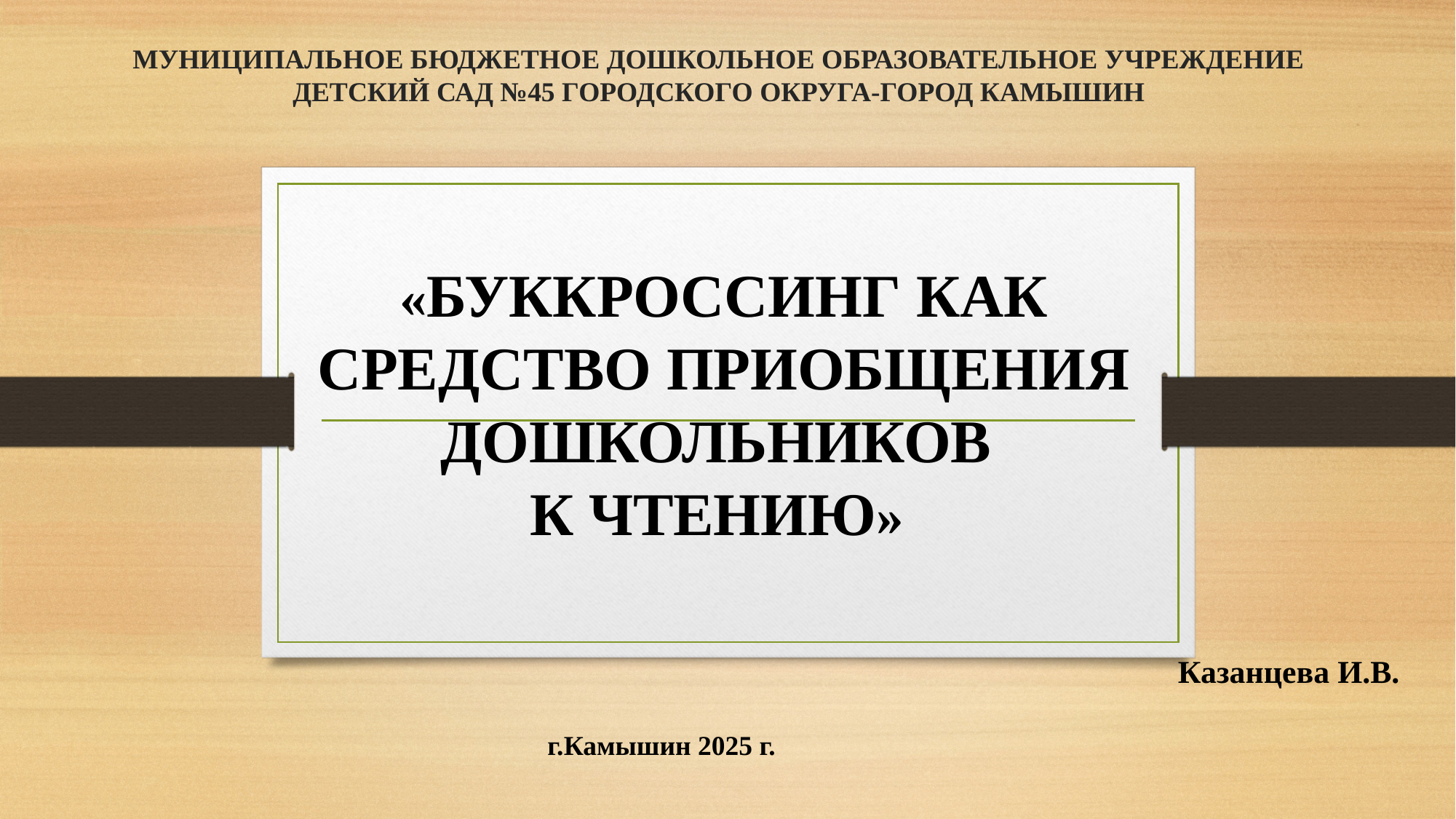

# МУНИЦИПАЛЬНОЕ БЮДЖЕТНОЕ ДОШКОЛЬНОЕ ОБРАЗОВАТЕЛЬНОЕ УЧРЕЖДЕНИЕ ДЕТСКИЙ САД №45 ГОРОДСКОГО ОКРУГА-ГОРОД КАМЫШИН
«БУККРОССИНГ КАК СРЕДСТВО ПРИОБЩЕНИЯ ДОШКОЛЬНИКОВ
К ЧТЕНИЮ»
Казанцева И.В.
г.Камышин 2025 г.